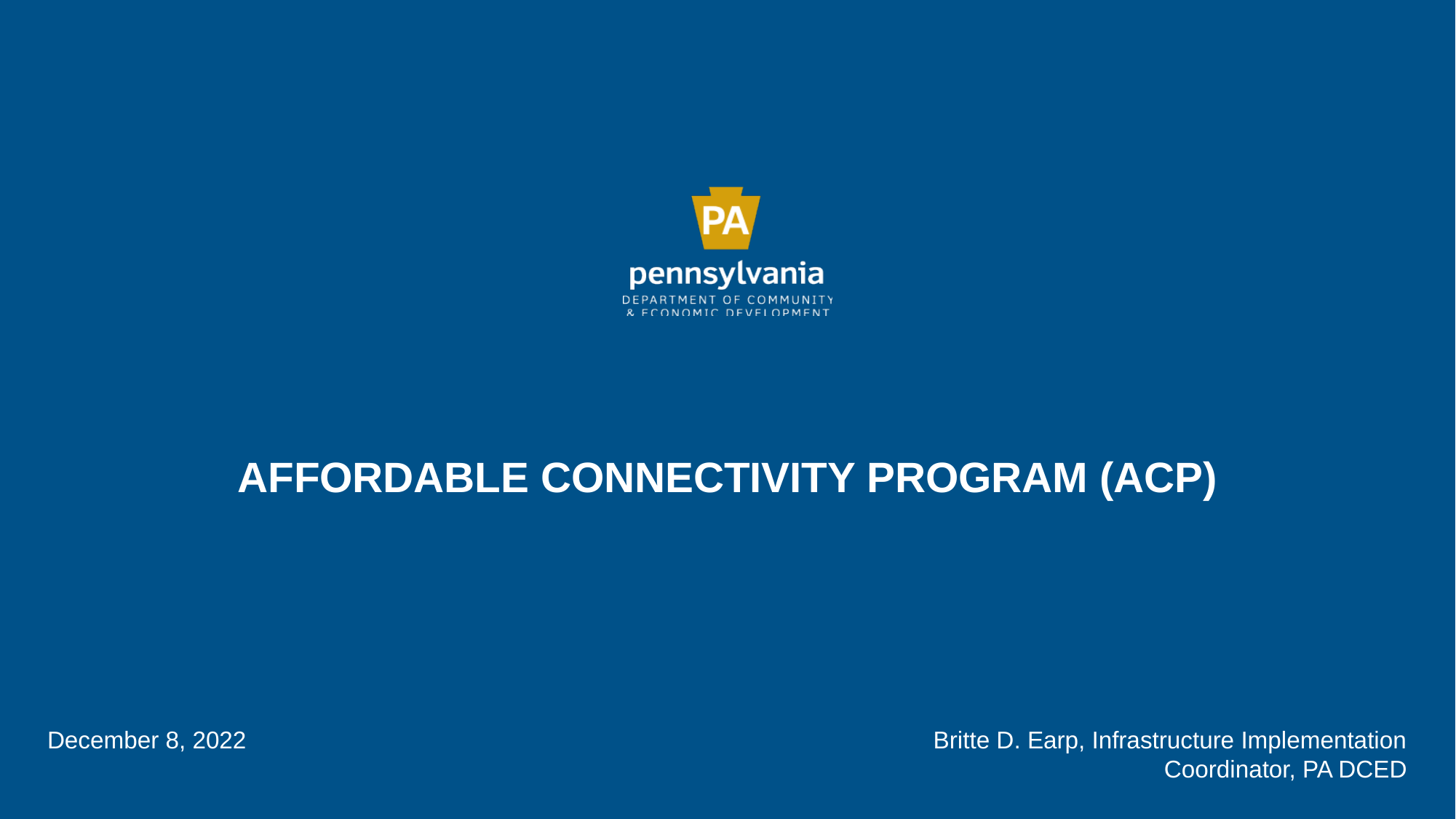

# Affordable connectivity program (ACP)
Britte D. Earp, Infrastructure Implementation Coordinator, PA DCED
December 8, 2022